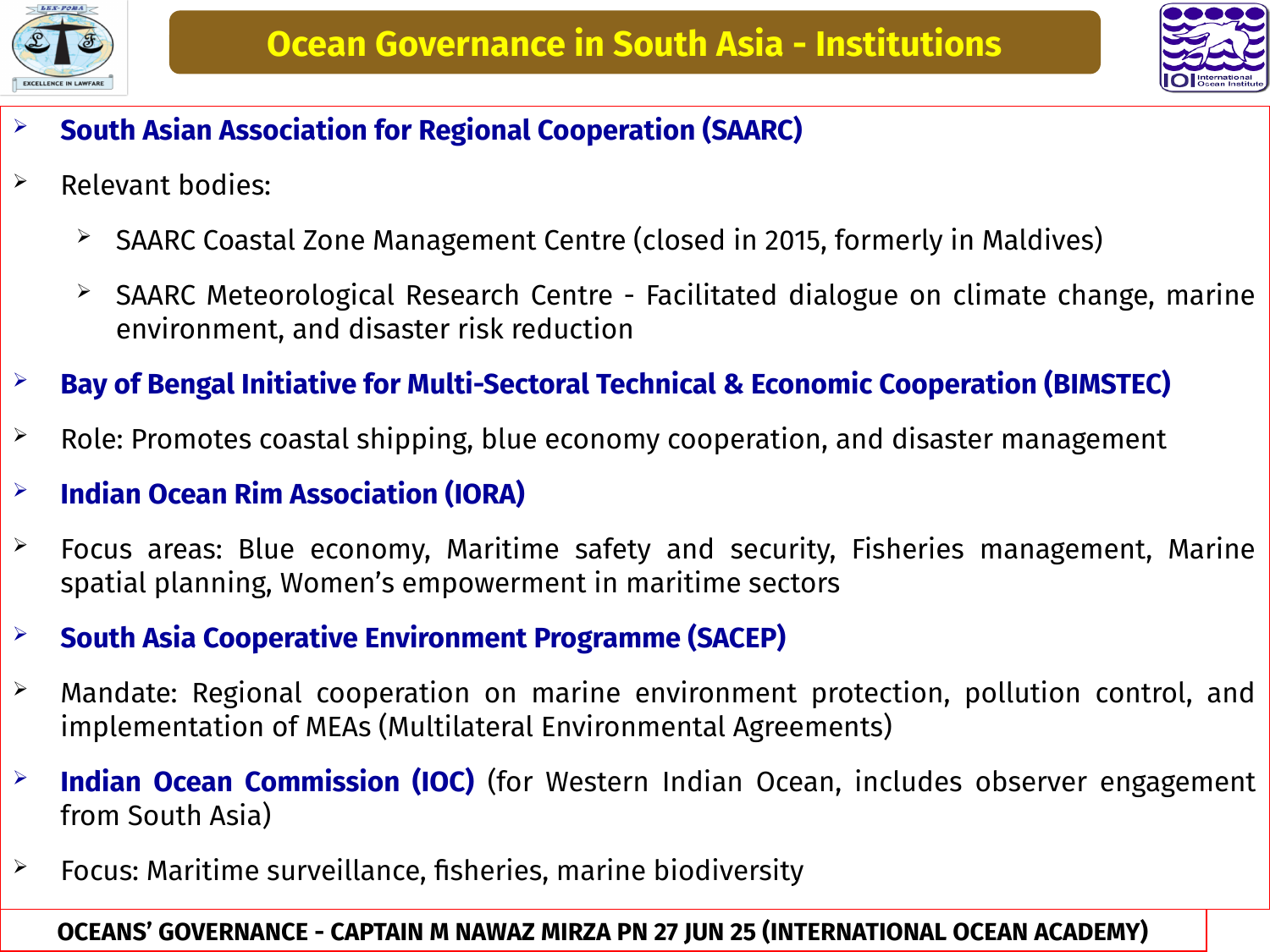

Ocean Governance in South Asia - Institutions
South Asian Association for Regional Cooperation (SAARC)
Relevant bodies:
SAARC Coastal Zone Management Centre (closed in 2015, formerly in Maldives)
SAARC Meteorological Research Centre - Facilitated dialogue on climate change, marine environment, and disaster risk reduction
Bay of Bengal Initiative for Multi-Sectoral Technical & Economic Cooperation (BIMSTEC)
Role: Promotes coastal shipping, blue economy cooperation, and disaster management
Indian Ocean Rim Association (IORA)
Focus areas: Blue economy, Maritime safety and security, Fisheries management, Marine spatial planning, Women’s empowerment in maritime sectors
South Asia Cooperative Environment Programme (SACEP)
Mandate: Regional cooperation on marine environment protection, pollution control, and implementation of MEAs (Multilateral Environmental Agreements)
Indian Ocean Commission (IOC) (for Western Indian Ocean, includes observer engagement from South Asia)
Focus: Maritime surveillance, fisheries, marine biodiversity